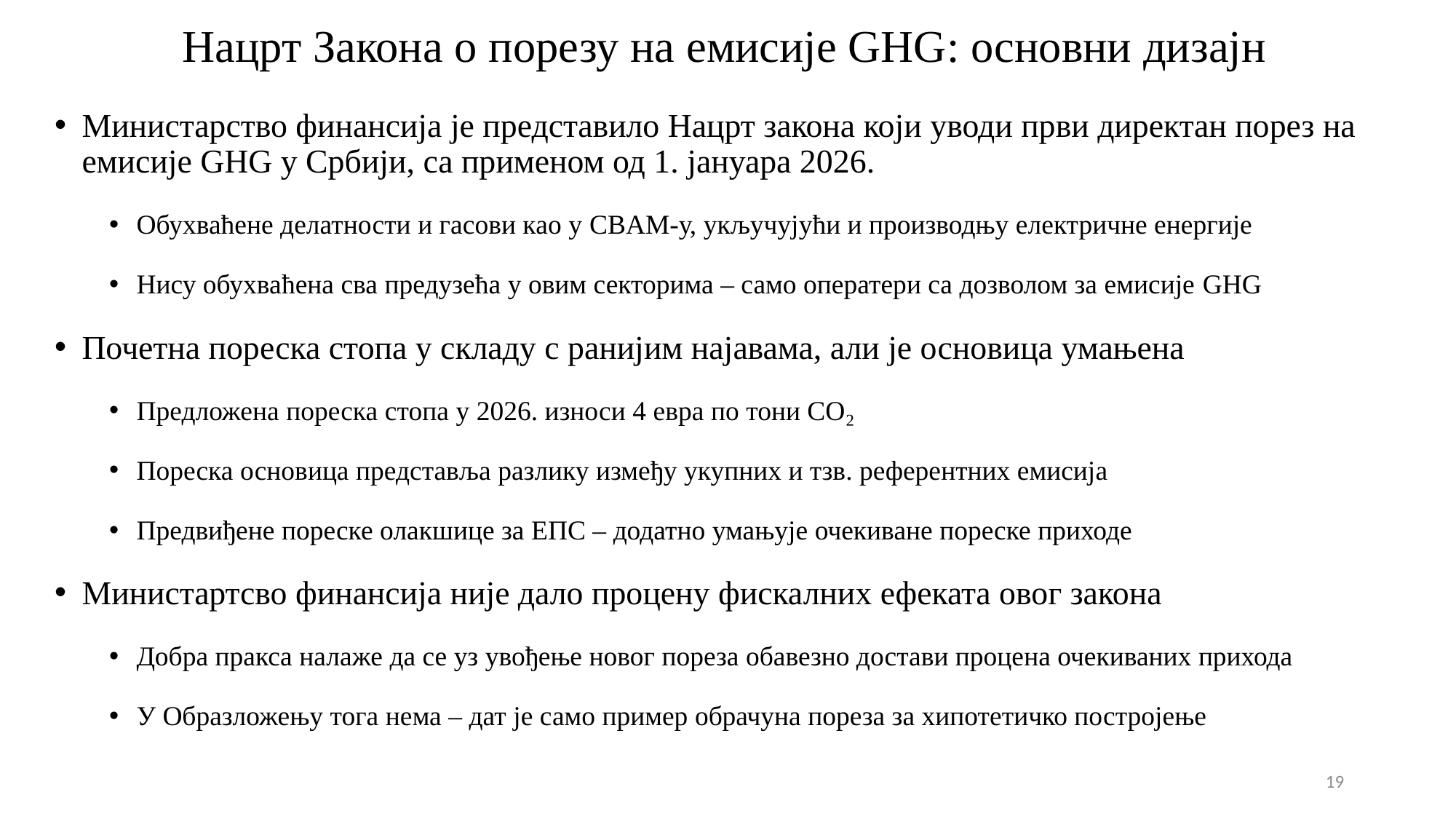

# Нацрт Закона о порезу на емисије GHG: основни дизајн
Министарство финансија је представило Нацрт закона који уводи први директан порез на емисије GHG у Србији, са применом од 1. јануара 2026.
Обухваћене делатности и гасови као у CBAM-у, укључујући и производњу електричне енергије
Нису обухваћена сва предузећа у овим секторима – само оператери са дозволом за емисије GHG
Почетна пореска стопа у складу с ранијим најавама, али је основица умањена
Предложена пореска стопа у 2026. износи 4 евра по тони CO₂
Пореска основица представља разлику између укупних и тзв. референтних емисија
Предвиђене пореске олакшице за ЕПС – додатно умањује очекиване пореске приходе
Министартсво финансија није дало процену фискалних ефеката овог закона
Добра пракса налаже да се уз увођење новог пореза обавезно достави процена очекиваних прихода
У Образложењу тога нема – дат је само пример обрачуна пореза за хипотетичко постројење
19